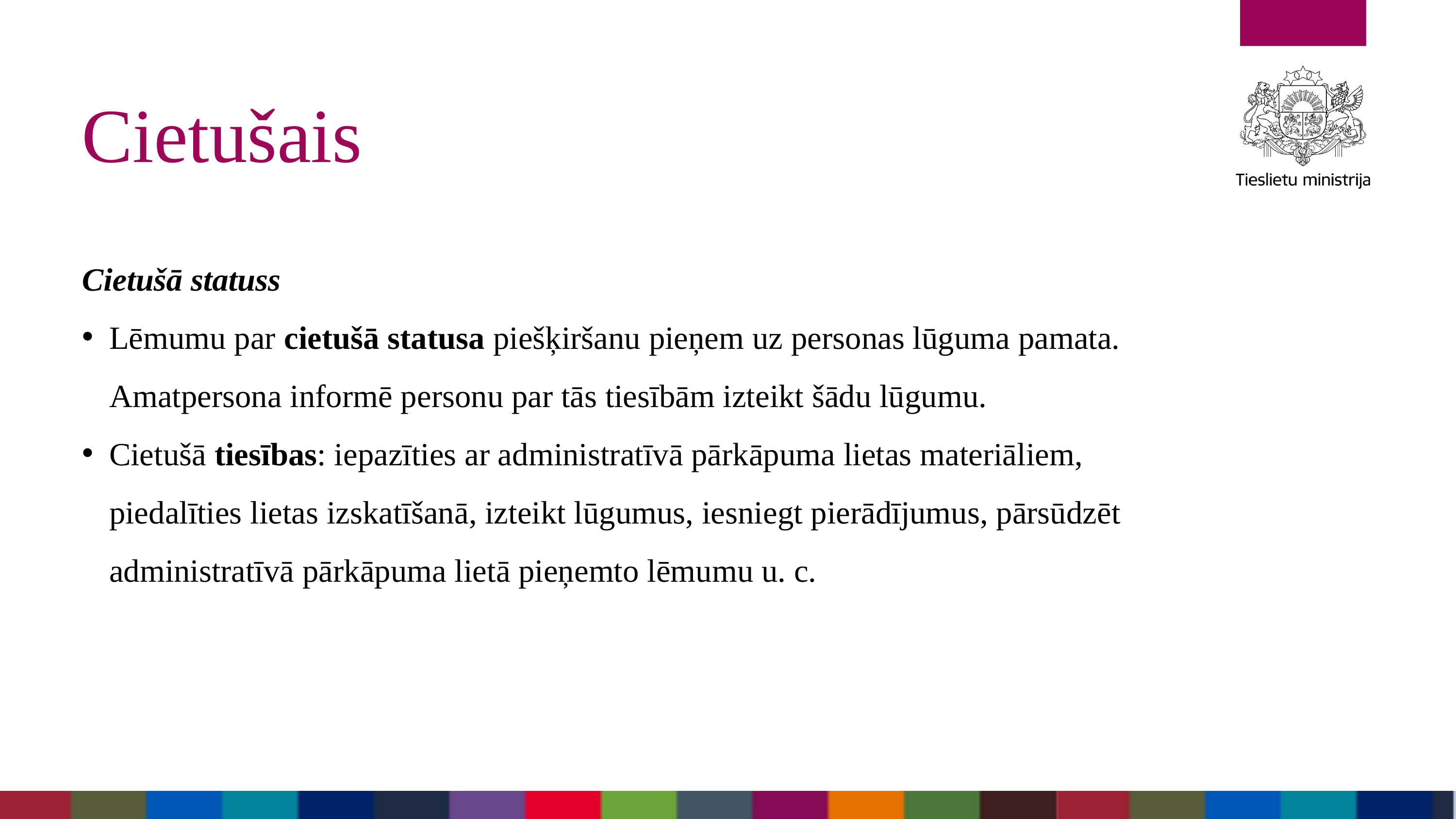

Cietušais
Cietušā statuss
Lēmumu par cietušā statusa piešķiršanu pieņem uz personas lūguma pamata. Amatpersona informē personu par tās tiesībām izteikt šādu lūgumu.
Cietušā tiesības: iepazīties ar administratīvā pārkāpuma lietas materiāliem, piedalīties lietas izskatīšanā, izteikt lūgumus, iesniegt pierādījumus, pārsūdzēt administratīvā pārkāpuma lietā pieņemto lēmumu u. c.